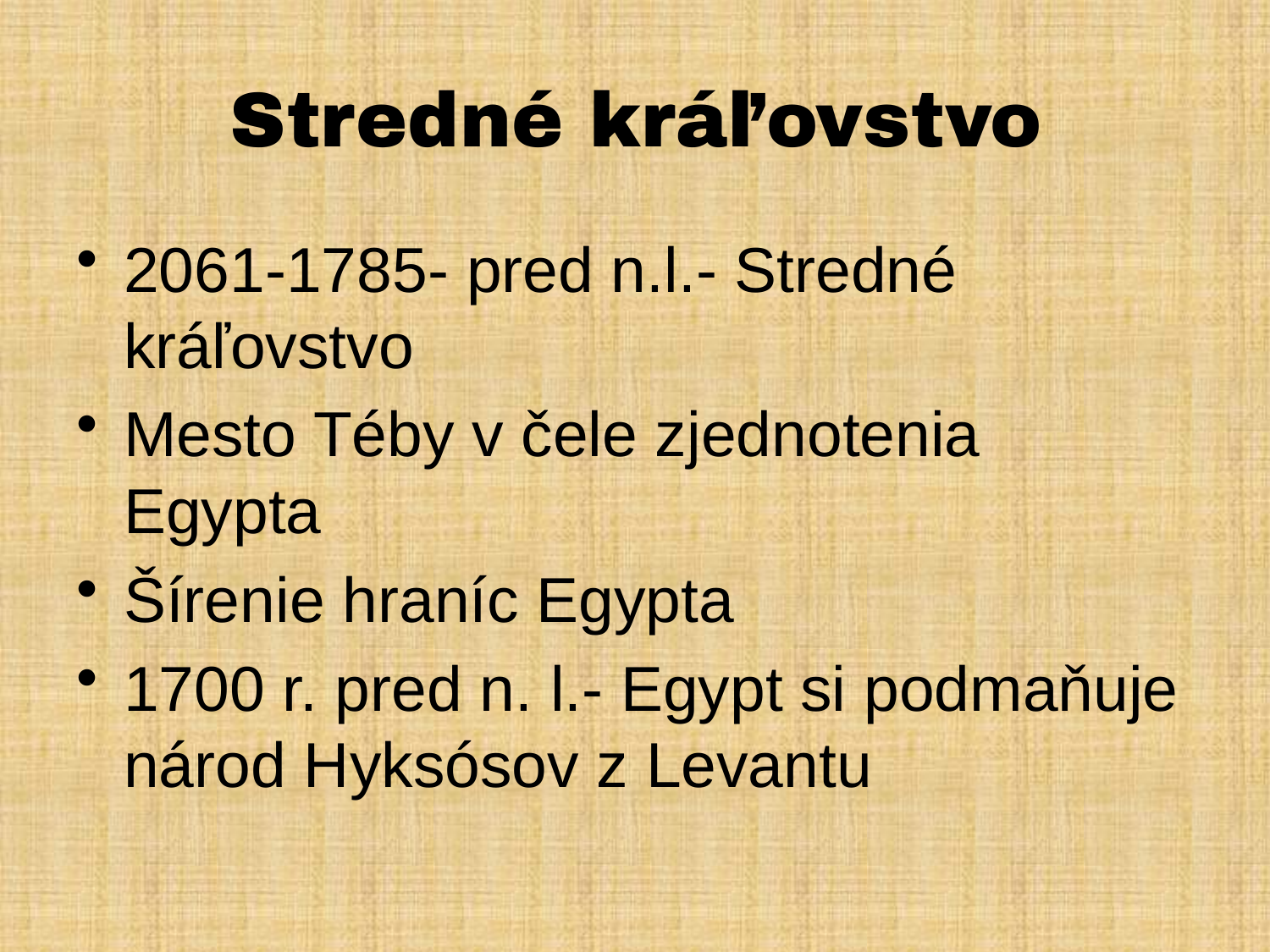

# Stredné kráľovstvo
2061-1785- pred n.l.- Stredné kráľovstvo
Mesto Téby v čele zjednotenia Egypta
Šírenie hraníc Egypta
1700 r. pred n. l.- Egypt si podmaňuje národ Hyksósov z Levantu